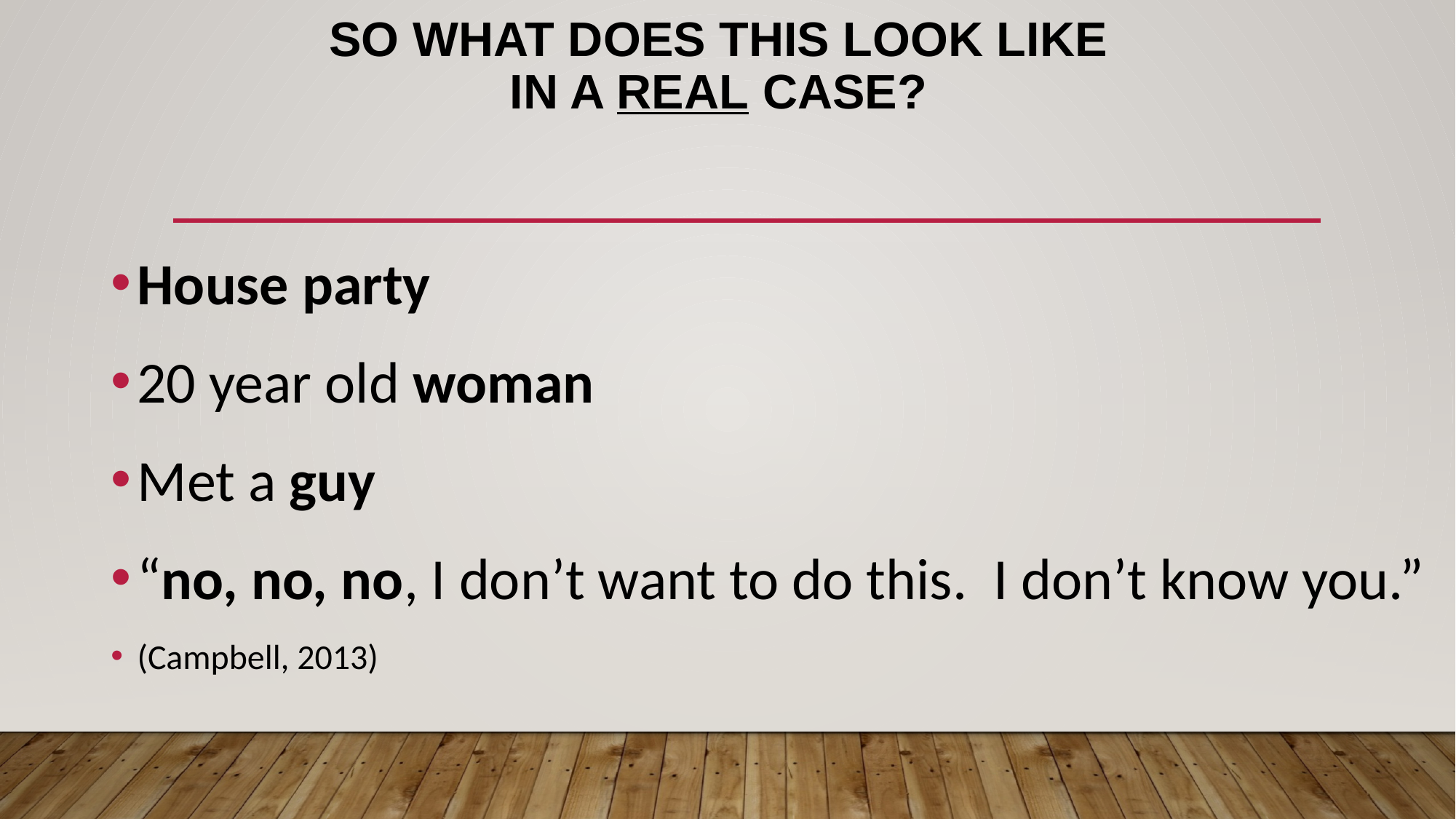

# So What Does This Look Like in a Real Case?
House party
20 year old woman
Met a guy
“no, no, no, I don’t want to do this.  I don’t know you.”
(Campbell, 2013)